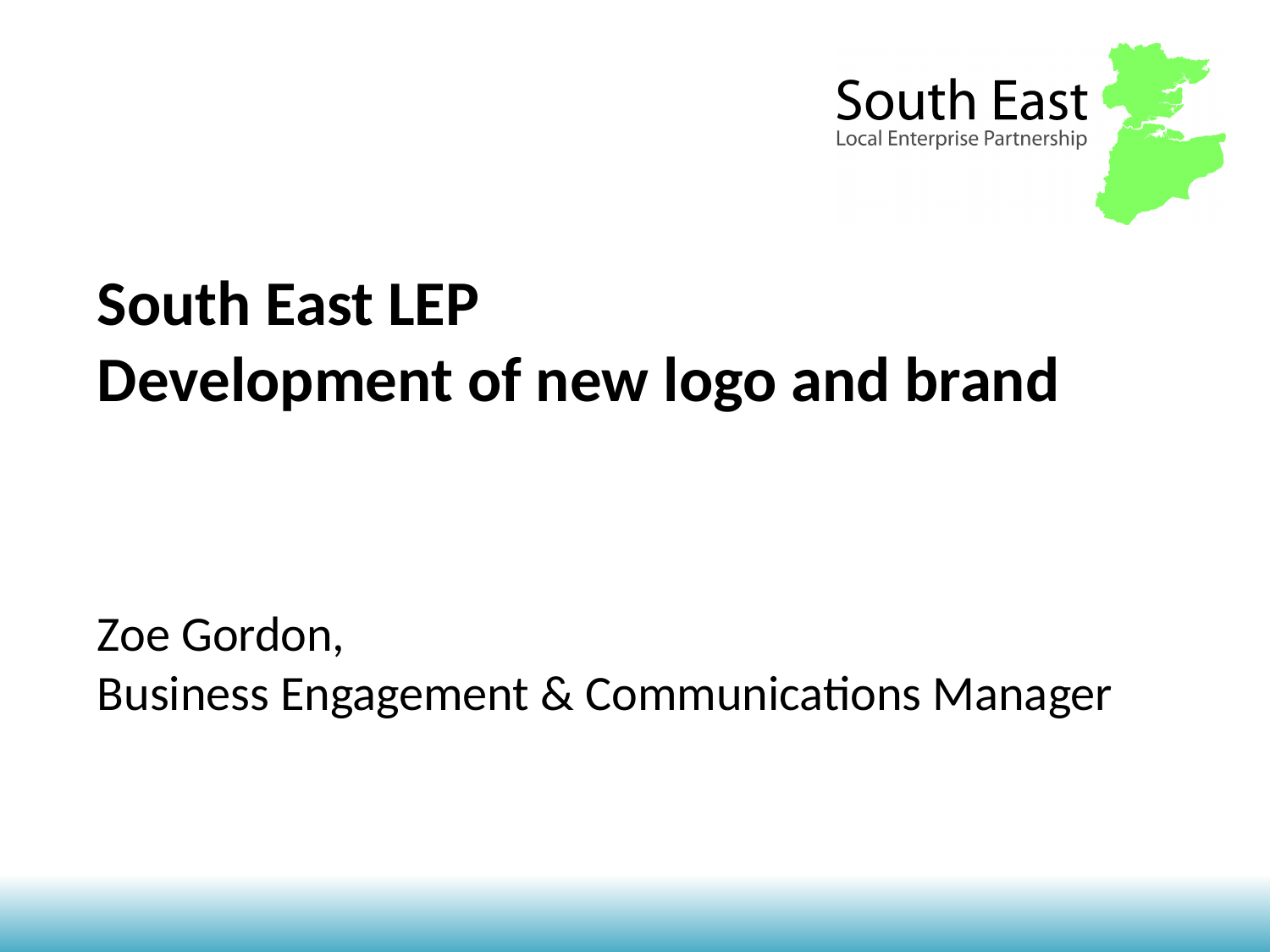

South East LEP
Development of new logo and brand
Zoe Gordon,
Business Engagement & Communications Manager